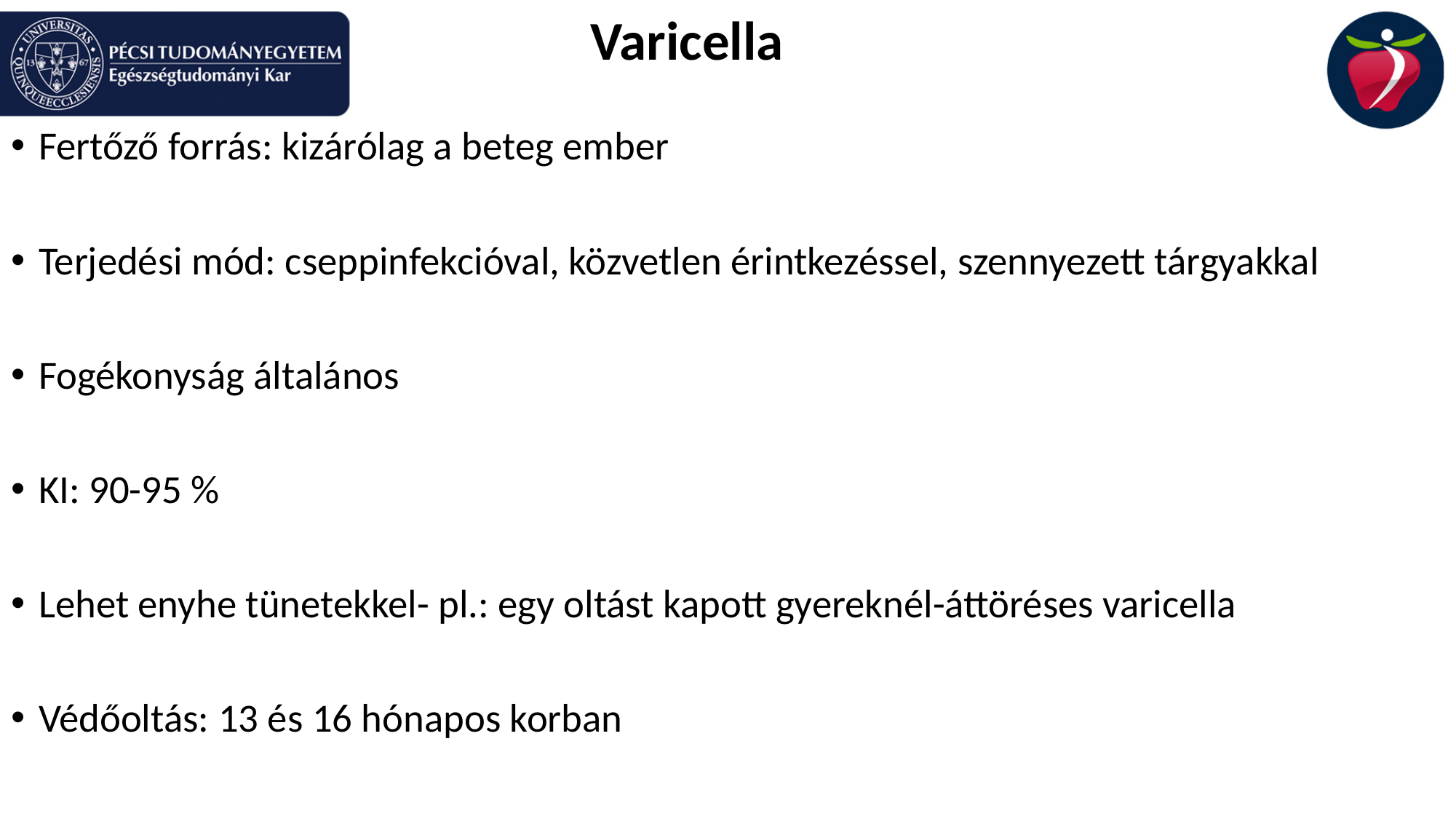

Varicella
Fertőző forrás: kizárólag a beteg ember

Terjedési mód: cseppinfekcióval, közvetlen érintkezéssel, szennyezett tárgyakkal

Fogékonyság általános

KI: 90-95 %

Lehet enyhe tünetekkel- pl.: egy oltást kapott gyereknél-áttöréses varicella

Védőoltás: 13 és 16 hónapos korban